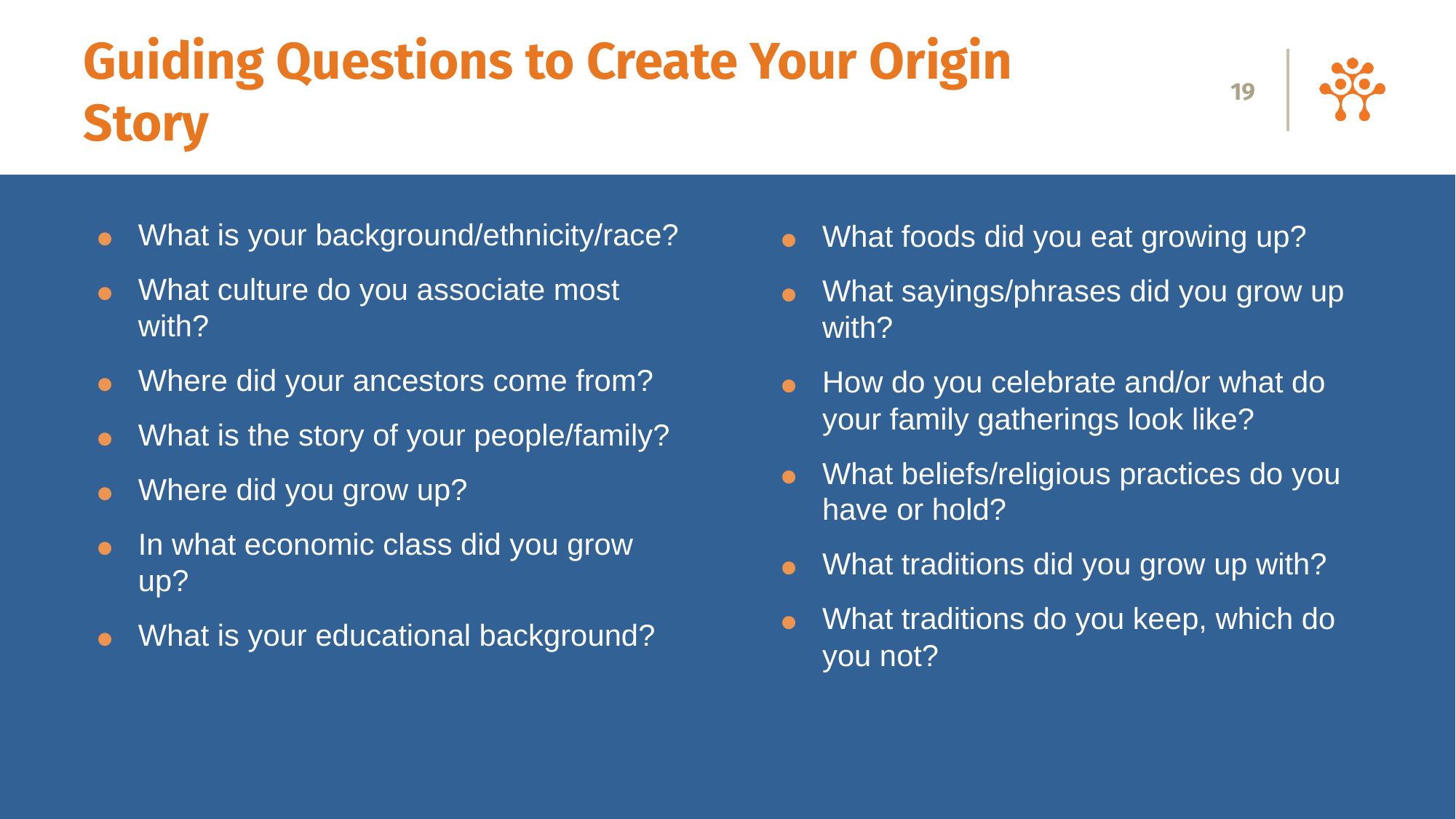

# Guiding Questions to Create Your Origin Story
19
What is your background/ethnicity/race?
What culture do you associate most with?
Where did your ancestors come from?
What is the story of your people/family?
Where did you grow up?
In what economic class did you grow up?
What is your educational background?

What foods did you eat growing up?
What sayings/phrases did you grow up with?
How do you celebrate and/or what do your family gatherings look like?
What beliefs/religious practices do you have or hold?
What traditions did you grow up with?
What traditions do you keep, which do you not?